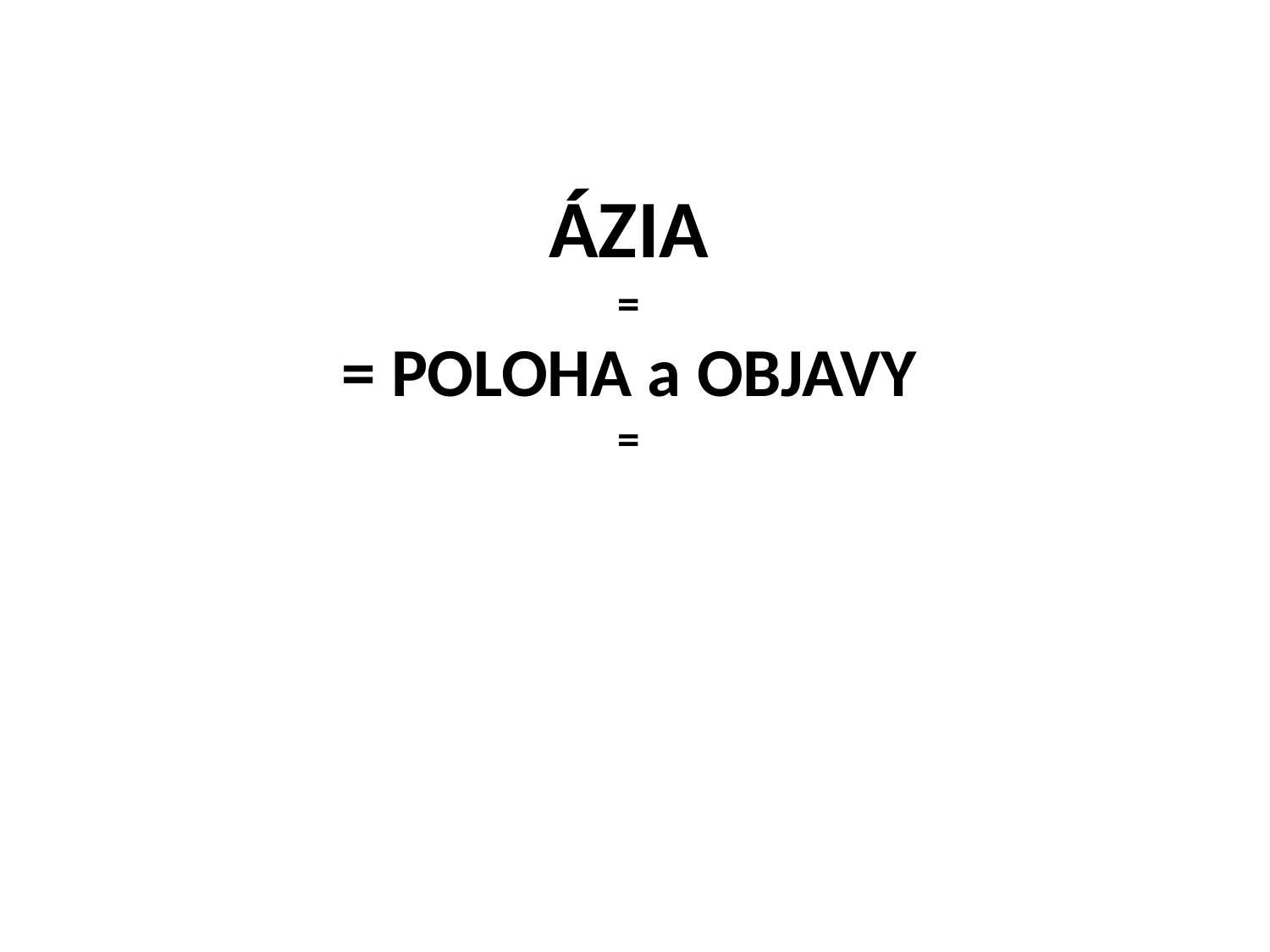

# ÁZIA = = POLOHA a OBJAVY =